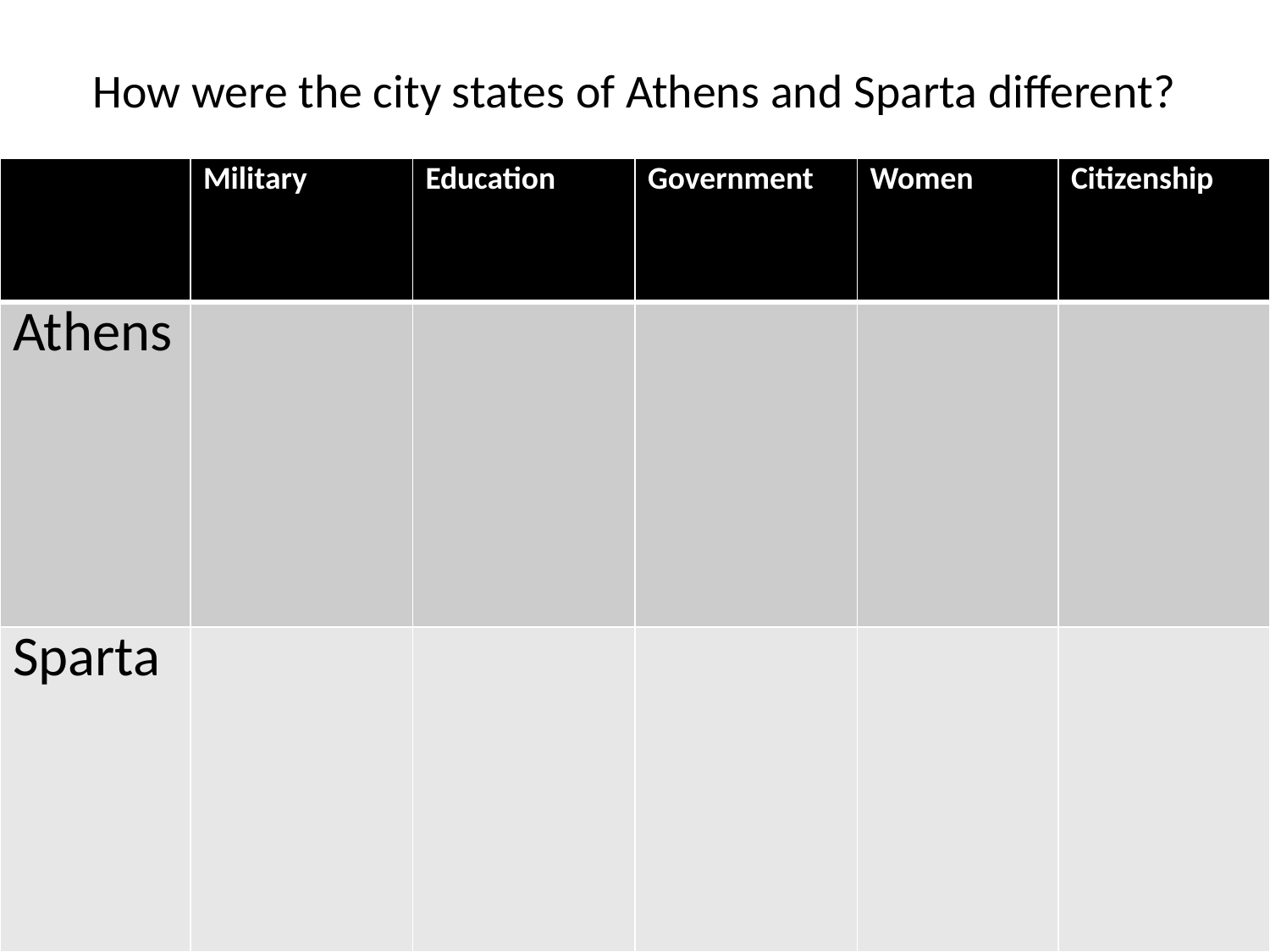

# How were the city states of Athens and Sparta different?
|  | Military | Education | Government | Women | Citizenship |
| --- | --- | --- | --- | --- | --- |
| Athens |  |  |  |  |  |
| Sparta |  |  |  |  |  |